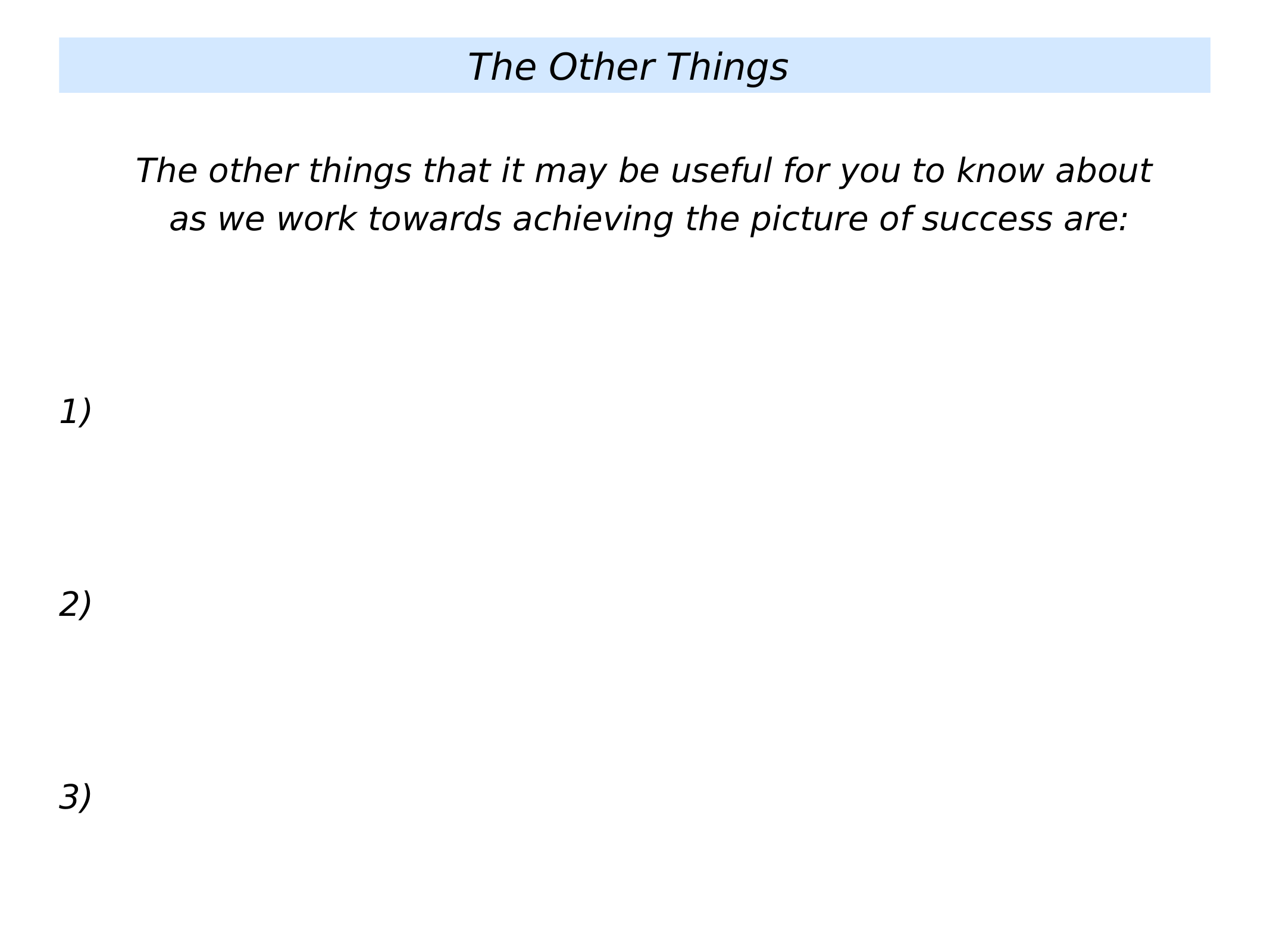

The Other Things
The other things that it may be useful for you to know about
as we work towards achieving the picture of success are:

1)

2)

3)